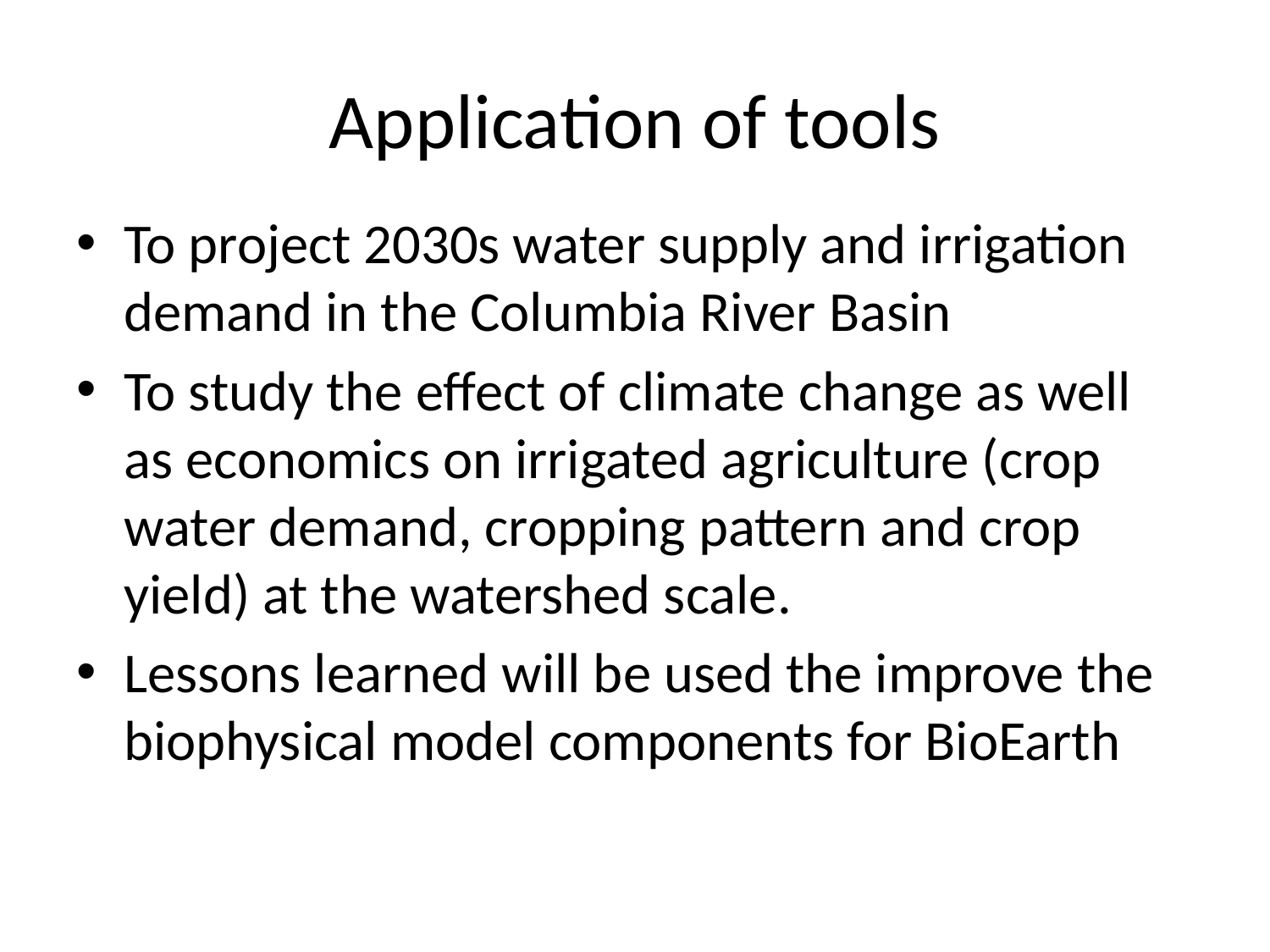

# Application of tools
To project 2030s water supply and irrigation demand in the Columbia River Basin
To study the effect of climate change as well as economics on irrigated agriculture (crop water demand, cropping pattern and crop yield) at the watershed scale.
Lessons learned will be used the improve the biophysical model components for BioEarth